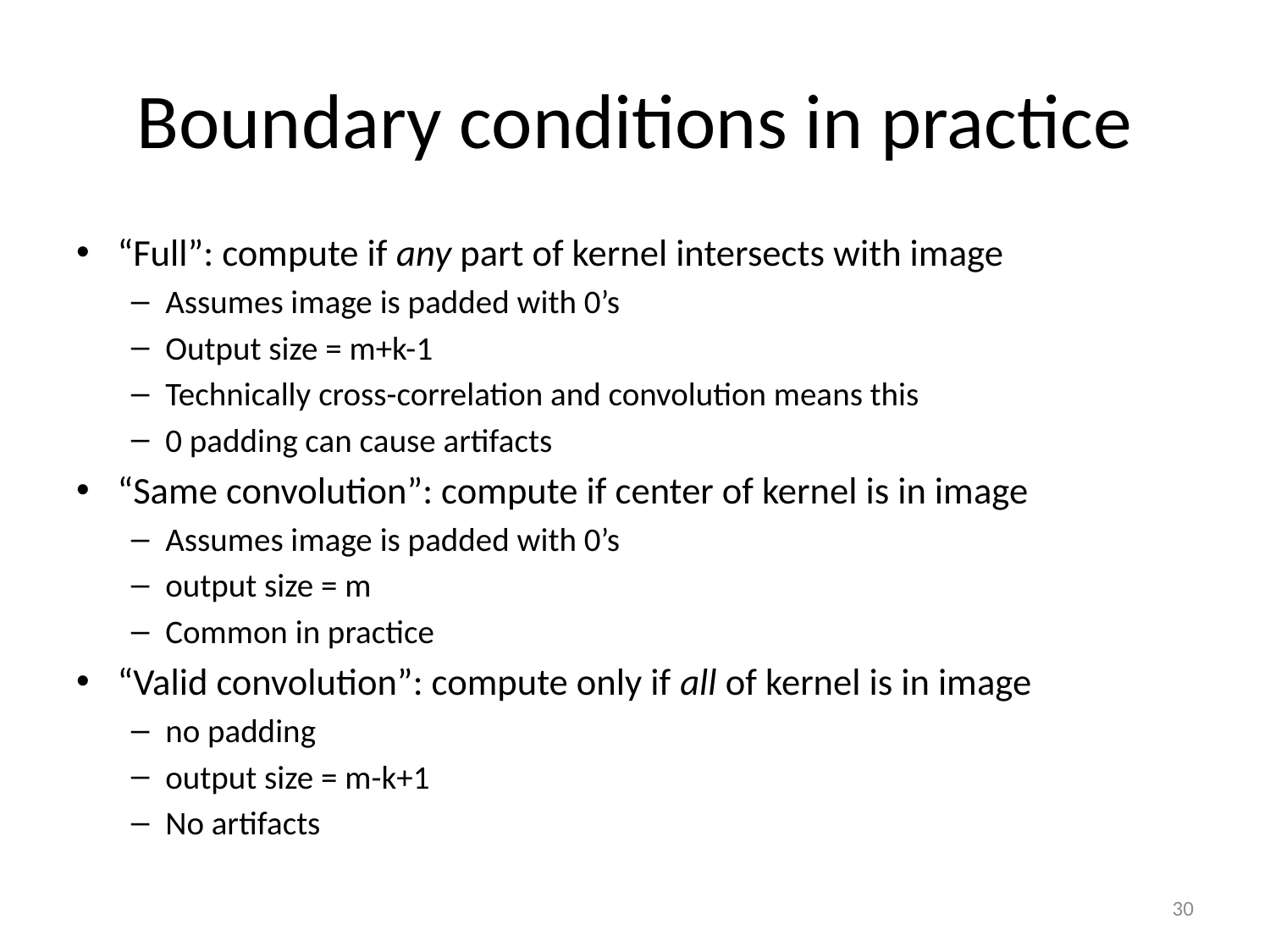

# Boundary conditions in practice
“Full”: compute if any part of kernel intersects with image
Assumes image is padded with 0’s
Output size = m+k-1
Technically cross-correlation and convolution means this
0 padding can cause artifacts
“Same convolution”: compute if center of kernel is in image
Assumes image is padded with 0’s
output size = m
Common in practice
“Valid convolution”: compute only if all of kernel is in image
no padding
output size = m-k+1
No artifacts
30